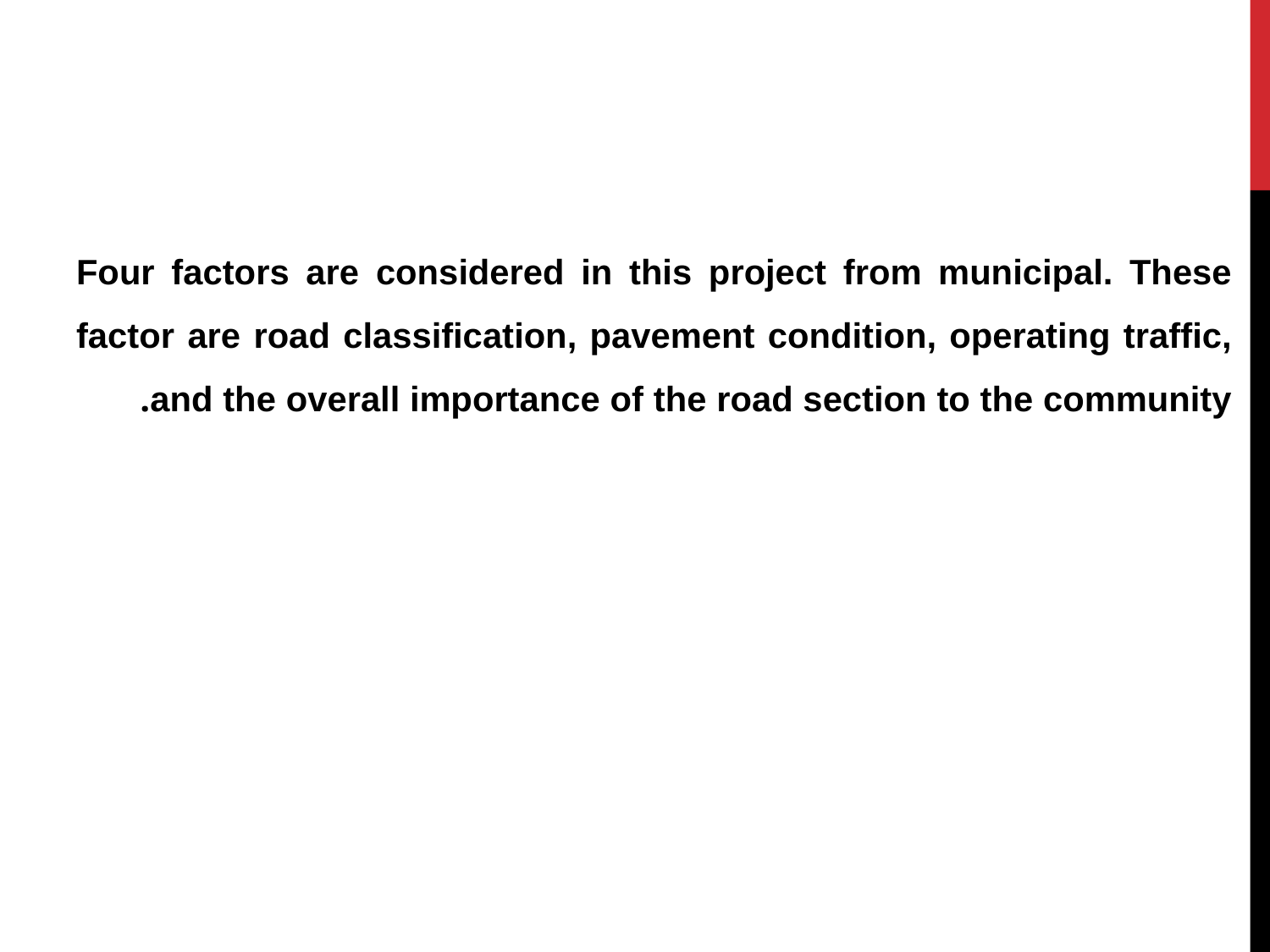

Four factors are considered in this project from municipal. These factor are road classification, pavement condition, operating traffic, and the overall importance of the road section to the community.